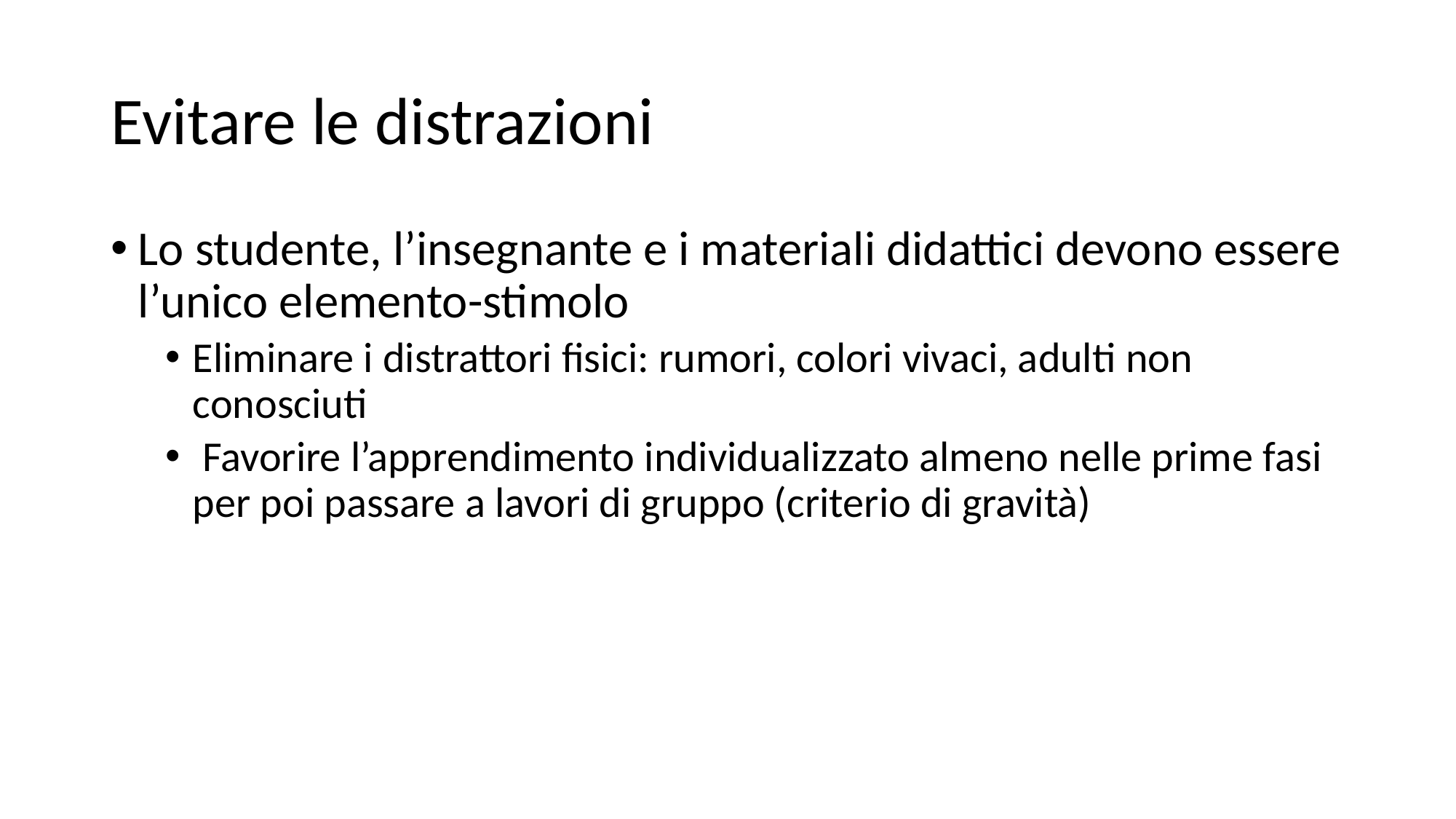

# Evitare le distrazioni
Lo studente, l’insegnante e i materiali didattici devono essere l’unico elemento-stimolo
Eliminare i distrattori fisici: rumori, colori vivaci, adulti non conosciuti
 Favorire l’apprendimento individualizzato almeno nelle prime fasi per poi passare a lavori di gruppo (criterio di gravità)